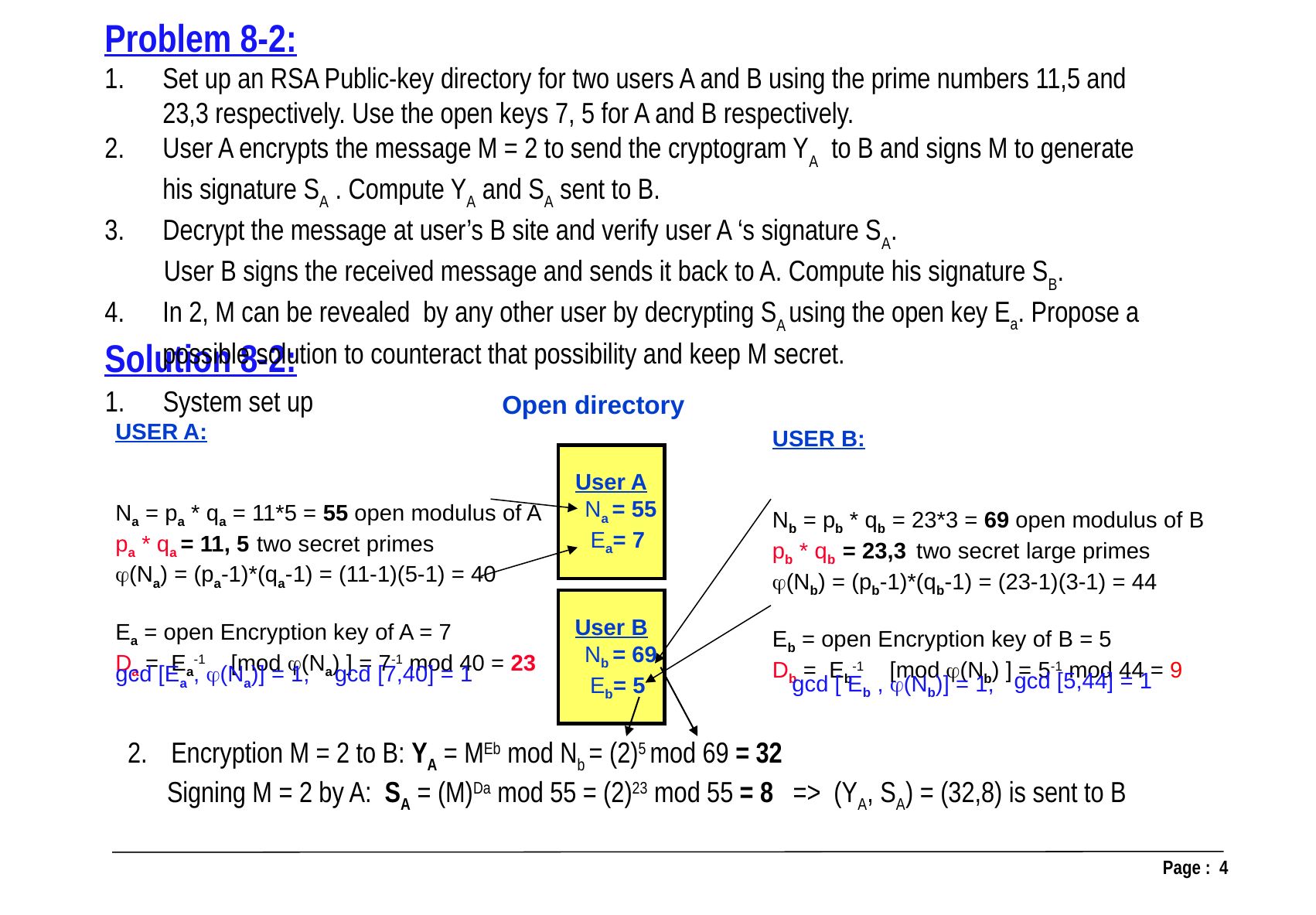

Problem 8-2:
Set up an RSA Public-key directory for two users A and B using the prime numbers 11,5 and 23,3 respectively. Use the open keys 7, 5 for A and B respectively.
User A encrypts the message M = 2 to send the cryptogram YA  to B and signs M to generate his signature SA . Compute YA and SA sent to B.
Decrypt the message at user’s B site and verify user A ‘s signature SA.
         User B signs the received message and sends it back to A. Compute his signature SB.
In 2, M can be revealed  by any other user by decrypting SA using the open key Ea. Propose a possible solution to counteract that possibility and keep M secret.

Solution 8-2:
System set up
Open directory
USER A:
Na = pa * qa = 11*5 = 55 open modulus of A
pa * qa = 11, 5  two secret primes
ϕ(Na) = (pa-1)*(qa-1) = (11-1)(5-1) = 40

Ea = open Encryption key of A = 7
Da =  Ea-1    [mod ϕ(Na) ] = 7-1 mod 40 = 23

USER B:
Nb = pb * qb = 23*3 = 69 open modulus of B
pb * qb  = 23,3  two secret large primes
ϕ(Nb) = (pb-1)*(qb-1) = (23-1)(3-1) = 44

Eb = open Encryption key of B = 5
Db =  Eb-1    [mod ϕ(Nb) ] = 5-1 mod 44 = 9

User A
   Na = 55
  Ea= 7

User B
   Nb = 69
  Eb= 5

gcd [Ea , ϕ(Na)] = 1,
gcd [7,40] = 1
gcd [ Eb , ϕ(Nb)] = 1,
gcd [5,44] = 1

Encryption M = 2 to B: YA = MEb mod Nb = (2)5 mod 69 = 32
      Signing M = 2 by A:  SA = (M)Da mod 55 = (2)23 mod 55 = 8   =>  (YA, SA) = (32,8) is sent to B